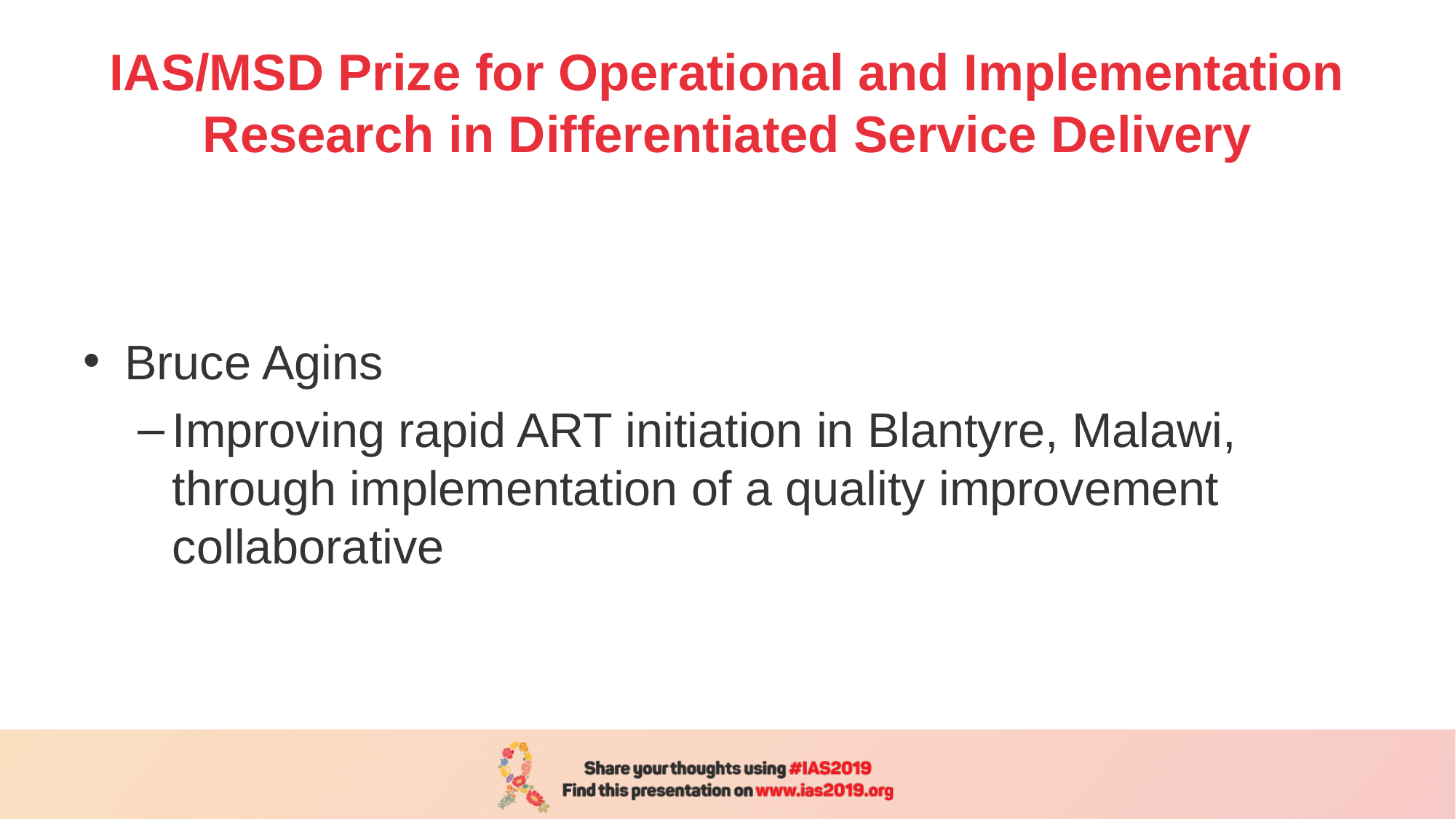

# IAS/MSD Prize for Operational and Implementation Research in Differentiated Service Delivery
Bruce Agins
Improving rapid ART initiation in Blantyre, Malawi, through implementation of a quality improvement collaborative